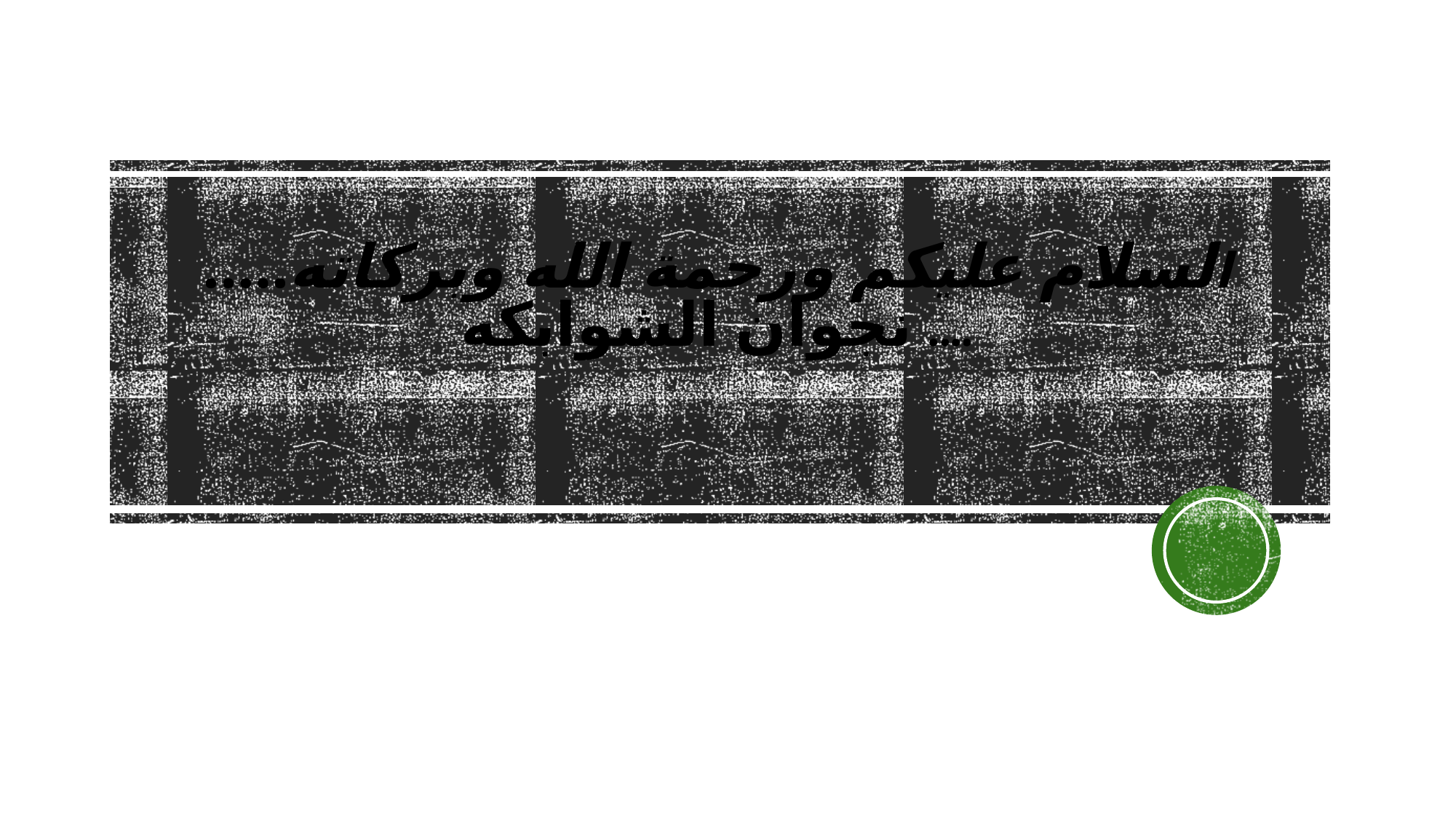

# السلام عليكم ورحمة الله وبركاته.…. نجوان الشوابكه ....